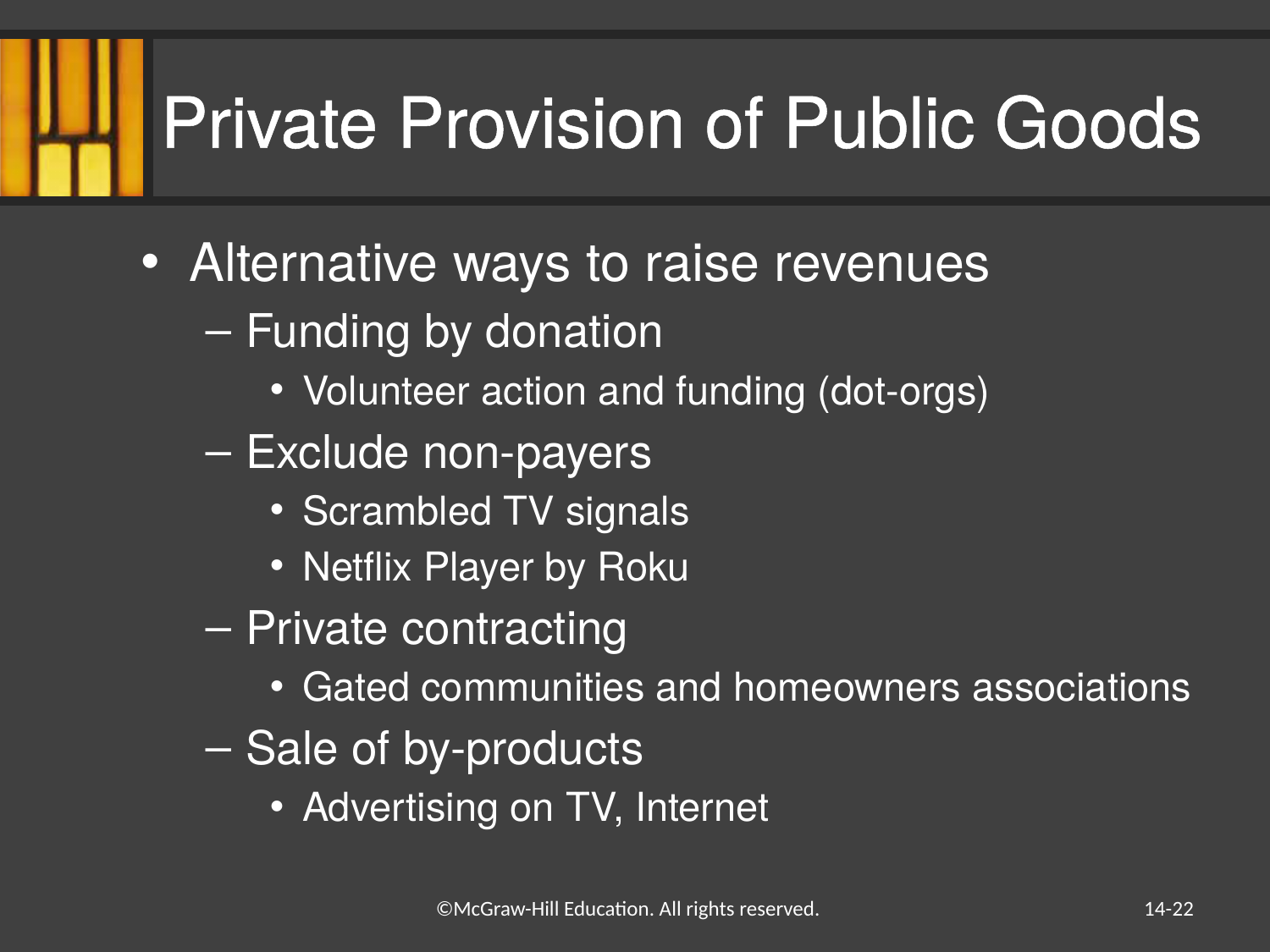

# Private Provision of Public Goods
Alternative ways to raise revenues
Funding by donation
Volunteer action and funding (dot-orgs)
Exclude non-payers
Scrambled TV signals
Netflix Player by Roku
Private contracting
Gated communities and homeowners associations
Sale of by-products
Advertising on TV, Internet
14-22
©McGraw-Hill Education. All rights reserved.